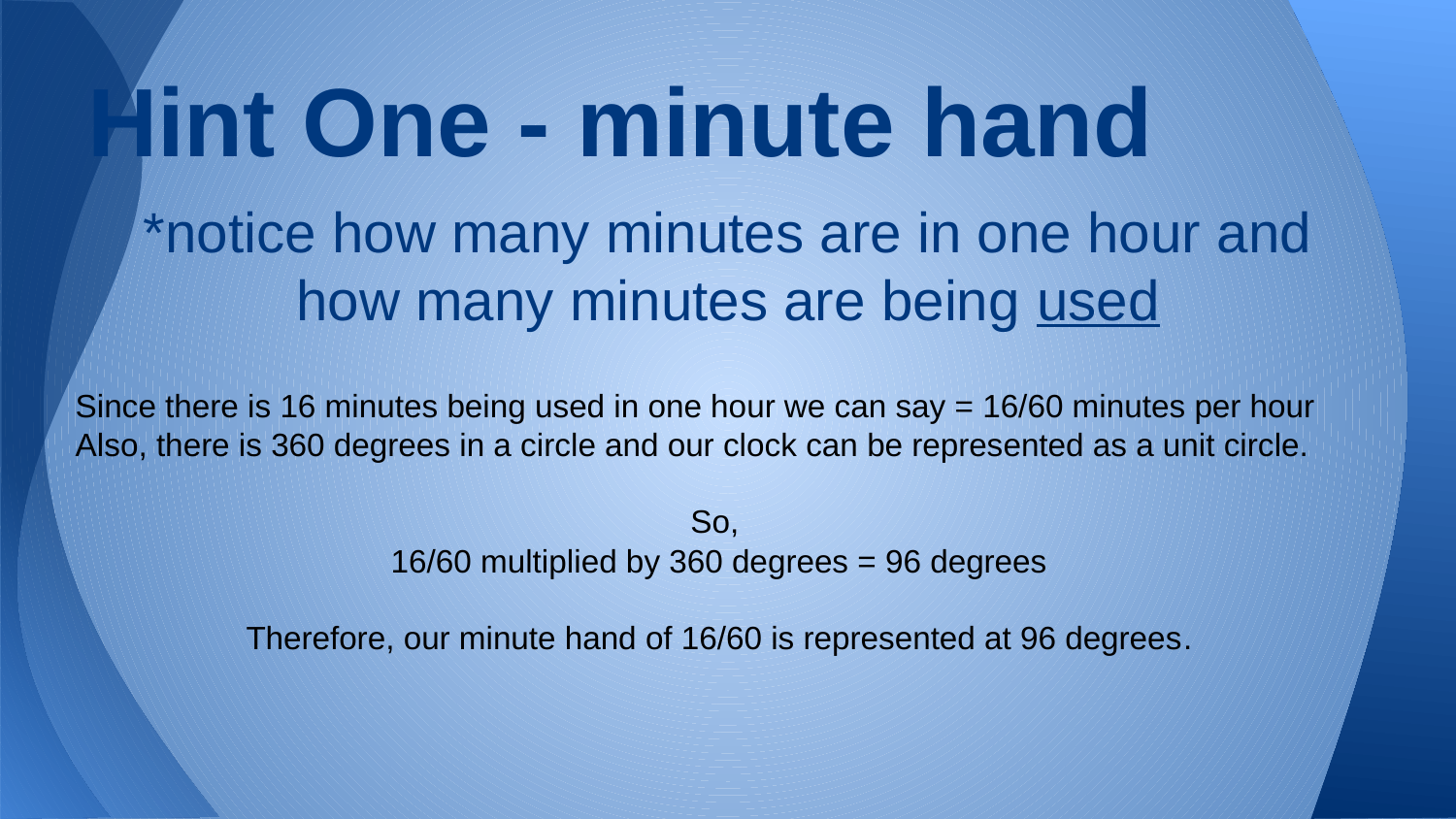

# Hint One - minute hand
*notice how many minutes are in one hour and how many minutes are being used
Since there is 16 minutes being used in one hour we can say = 16/60 minutes per hour
Also, there is 360 degrees in a circle and our clock can be represented as a unit circle.

So,
16/60 multiplied by 360 degrees = 96 degrees

Therefore, our minute hand of 16/60 is represented at 96 degrees.